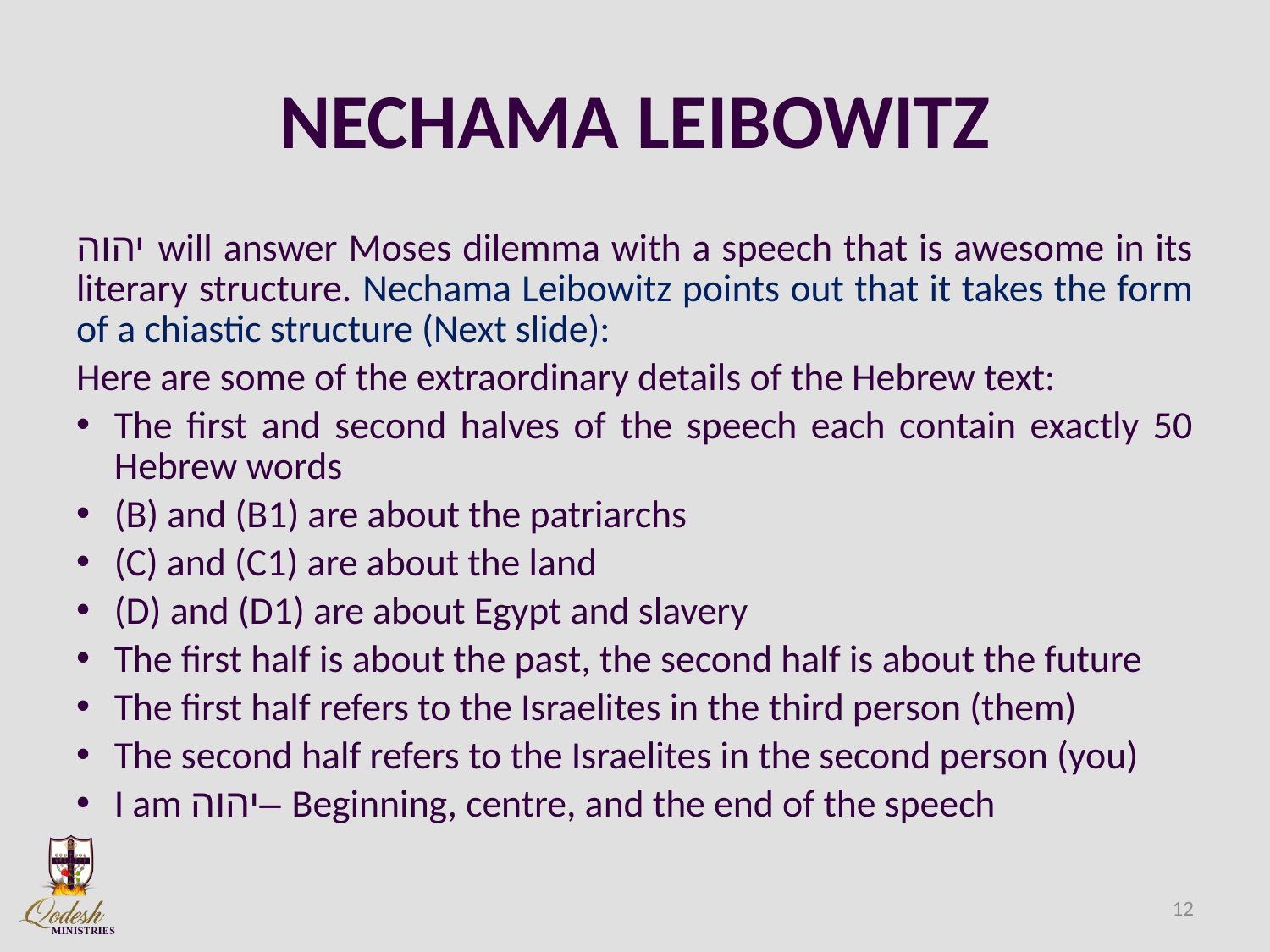

# NECHAMA LEIBOWITZ
יהוה will answer Moses dilemma with a speech that is awesome in its literary structure. Nechama Leibowitz points out that it takes the form of a chiastic structure (Next slide):
Here are some of the extraordinary details of the Hebrew text:
The first and second halves of the speech each contain exactly 50 Hebrew words
(B) and (B1) are about the patriarchs
(C) and (C1) are about the land
(D) and (D1) are about Egypt and slavery
The first half is about the past, the second half is about the future
The first half refers to the Israelites in the third person (them)
The second half refers to the Israelites in the second person (you)
I am יהוה– Beginning, centre, and the end of the speech
12